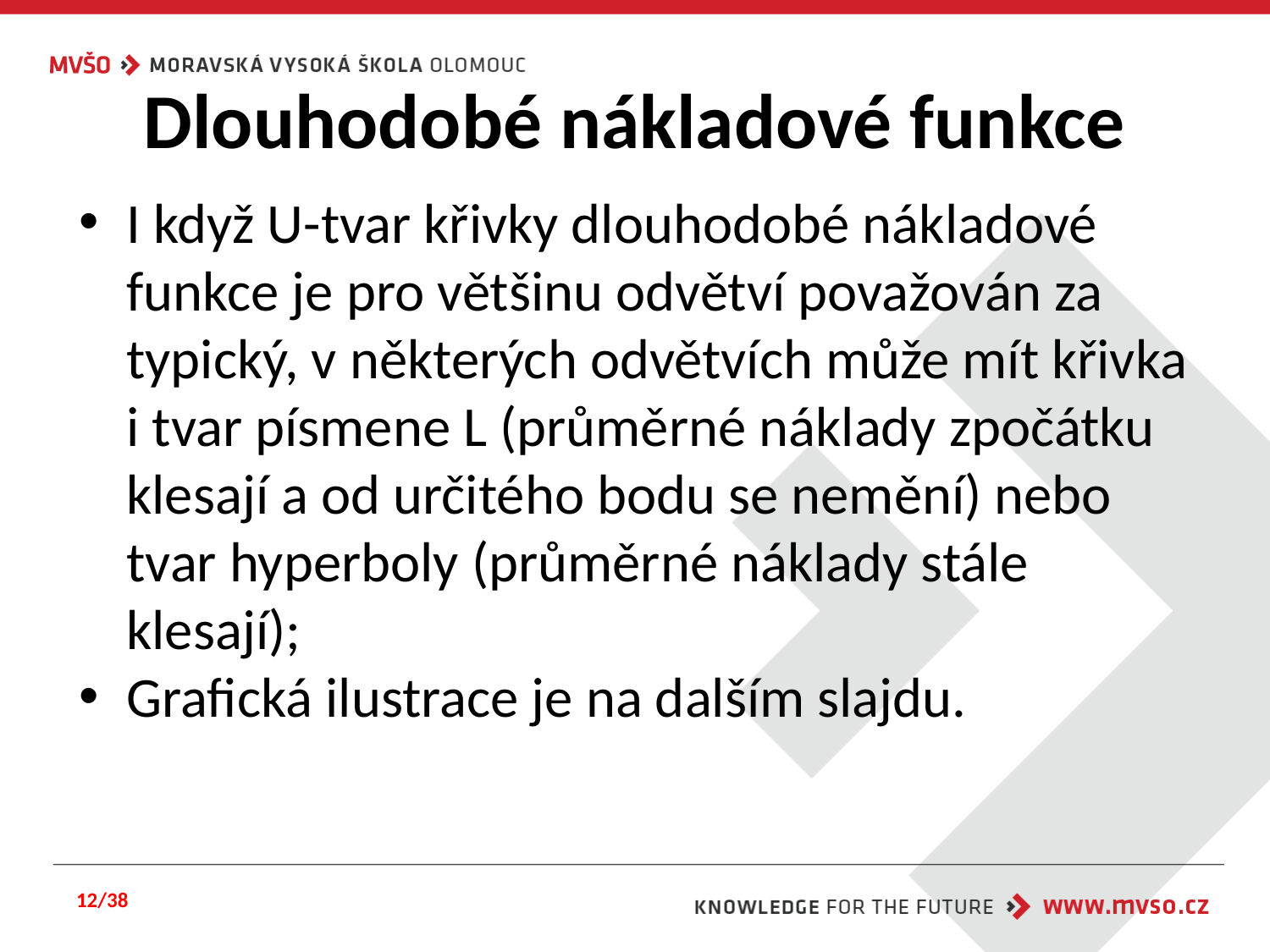

# Dlouhodobé nákladové funkce
I když U-tvar křivky dlouhodobé nákladové funkce je pro většinu odvětví považován za typický, v některých odvětvích může mít křivka i tvar písmene L (průměrné náklady zpočátku klesají a od určitého bodu se nemění) nebo tvar hyperboly (průměrné náklady stále klesají);
Grafická ilustrace je na dalším slajdu.
12/38